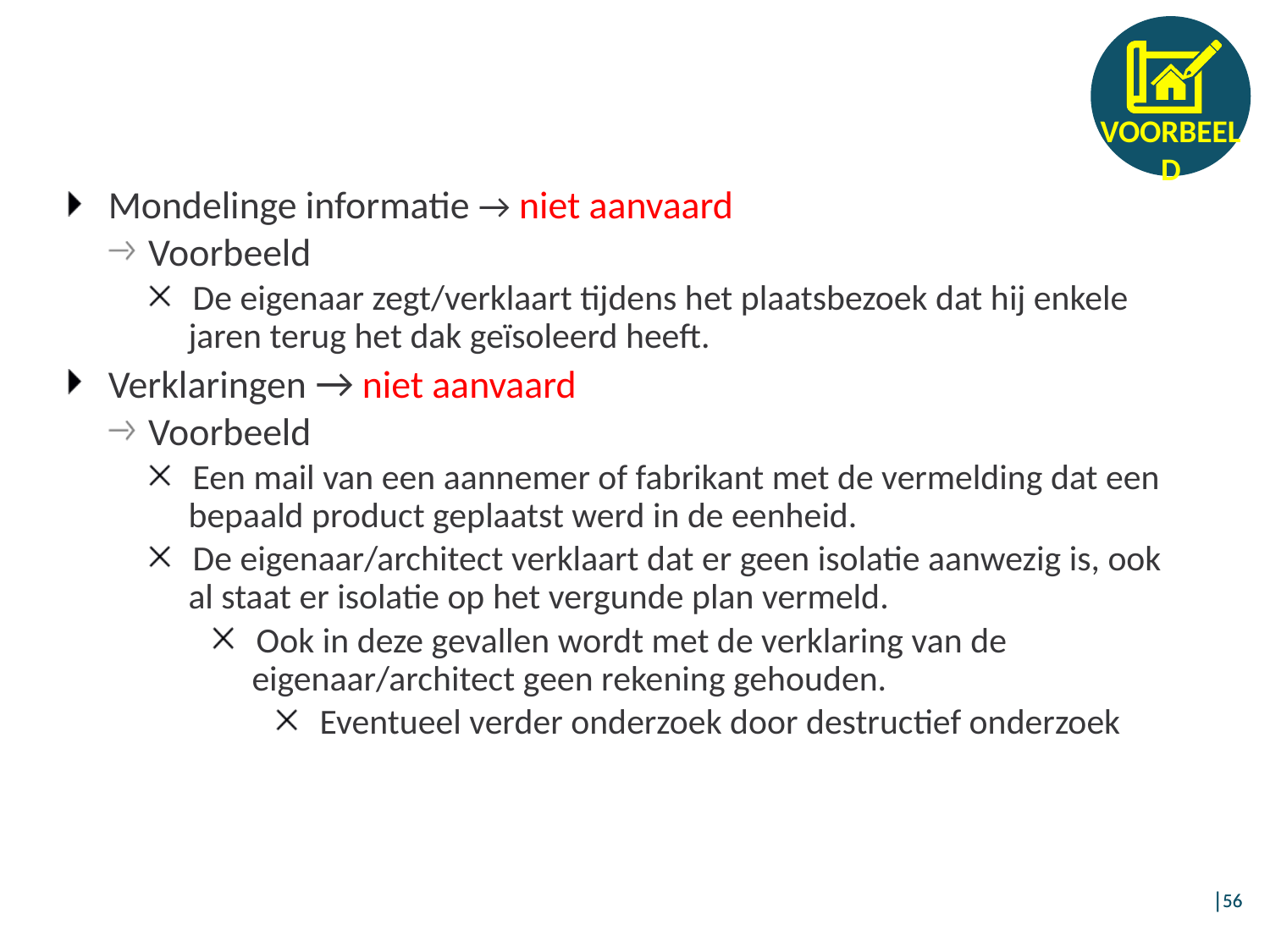

Mondelinge informatie → niet aanvaard
Voorbeeld
De eigenaar zegt/verklaart tijdens het plaatsbezoek dat hij enkele jaren terug het dak geïsoleerd heeft.
Verklaringen → niet aanvaard
Voorbeeld
Een mail van een aannemer of fabrikant met de vermelding dat een bepaald product geplaatst werd in de eenheid.
De eigenaar/architect verklaart dat er geen isolatie aanwezig is, ook al staat er isolatie op het vergunde plan vermeld.
Ook in deze gevallen wordt met de verklaring van de eigenaar/architect geen rekening gehouden.
Eventueel verder onderzoek door destructief onderzoek
│56
│56